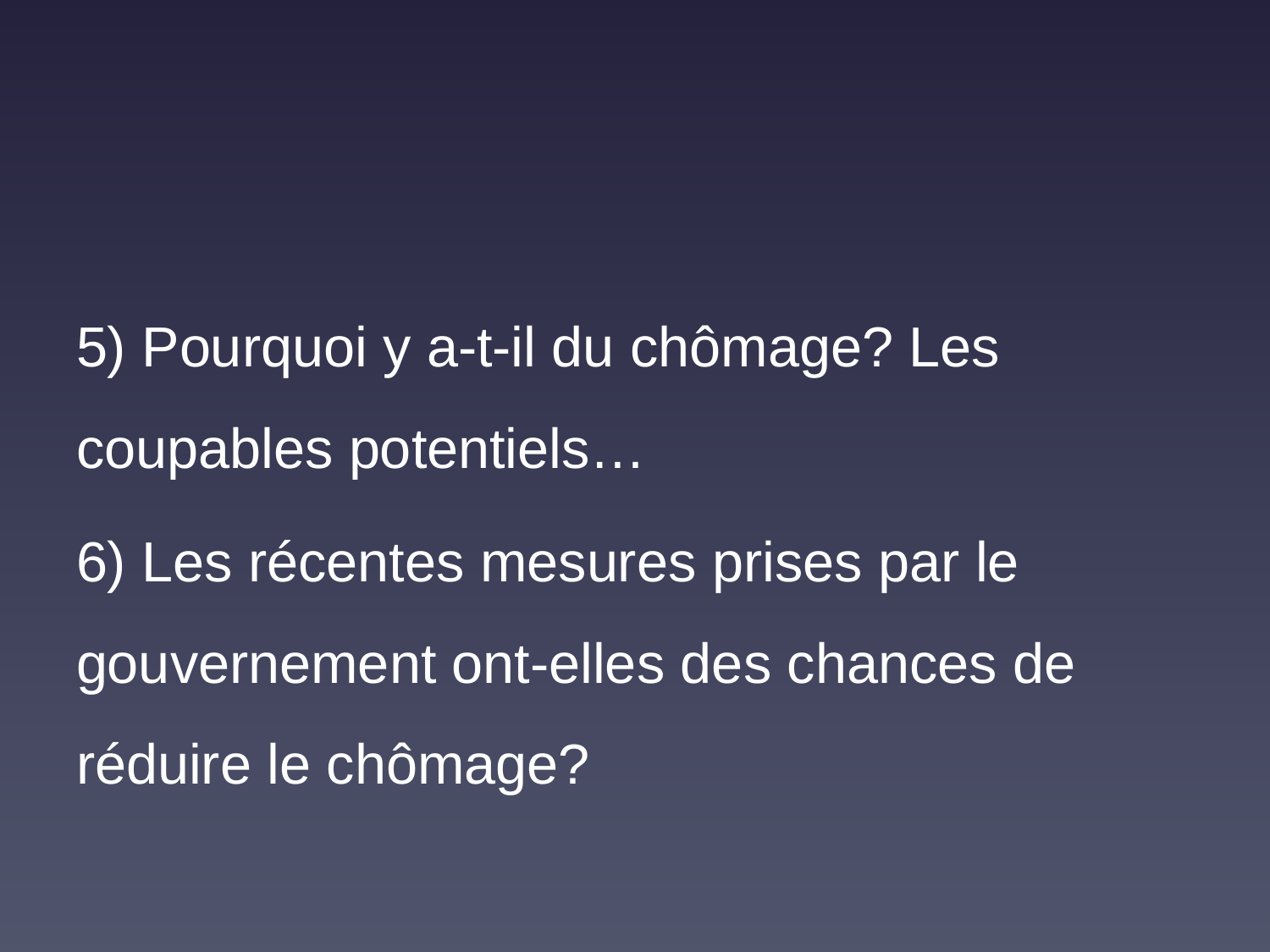

#
5) Pourquoi y a-t-il du chômage? Les coupables potentiels…
6) Les récentes mesures prises par le gouvernement ont-elles des chances de réduire le chômage?